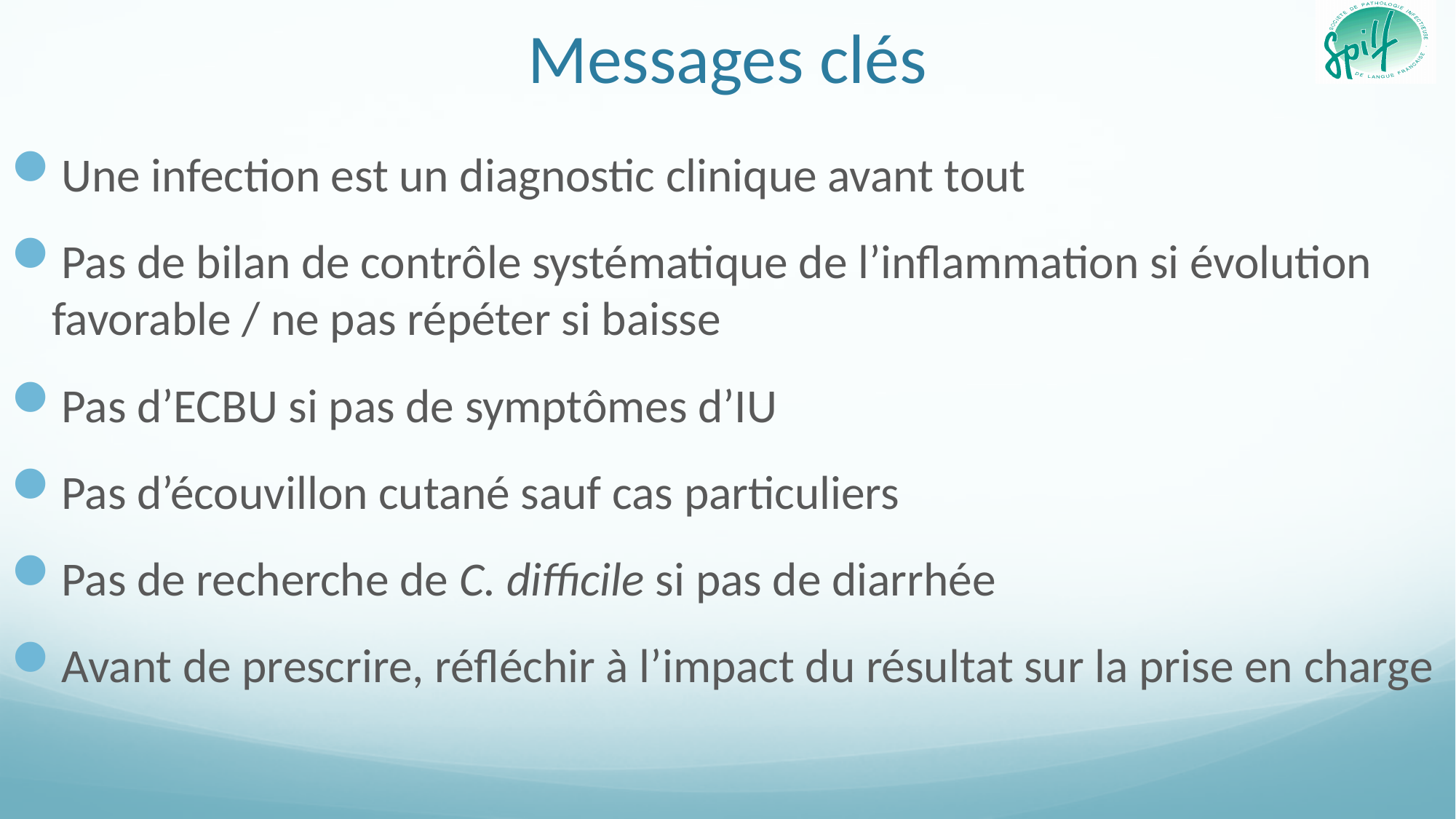

# Messages clés
Une infection est un diagnostic clinique avant tout
Pas de bilan de contrôle systématique de l’inflammation si évolution favorable / ne pas répéter si baisse
Pas d’ECBU si pas de symptômes d’IU
Pas d’écouvillon cutané sauf cas particuliers
Pas de recherche de C. difficile si pas de diarrhée
Avant de prescrire, réfléchir à l’impact du résultat sur la prise en charge